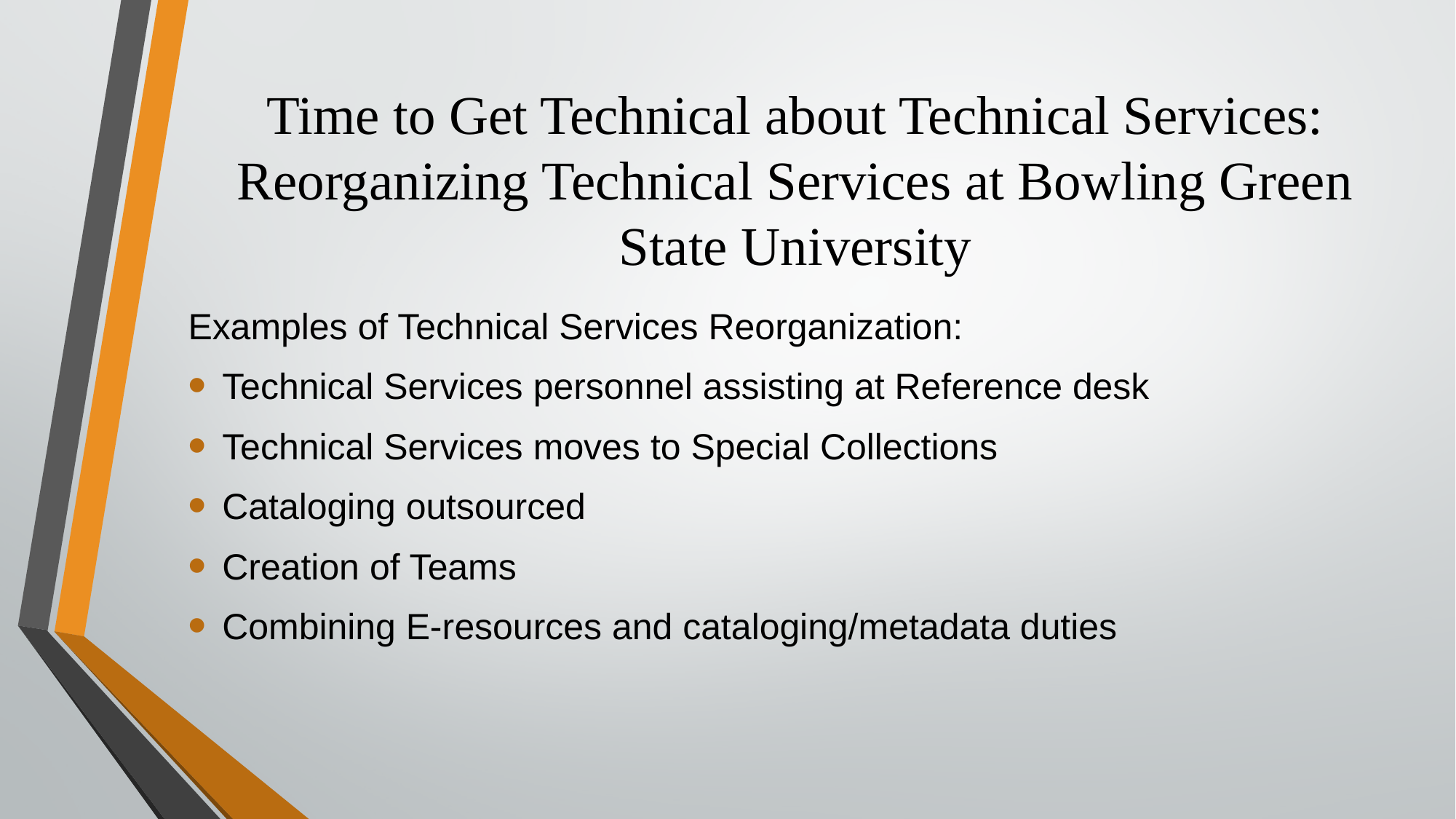

# Examples of Technical Services Reorganization
Time to Get Technical about Technical Services:
Reorganizing Technical Services at Bowling Green State University
Examples of Technical Services Reorganization:
Technical Services personnel assisting at Reference desk
Technical Services moves to Special Collections
Cataloging outsourced
Creation of Teams
Combining E-resources and cataloging/metadata duties